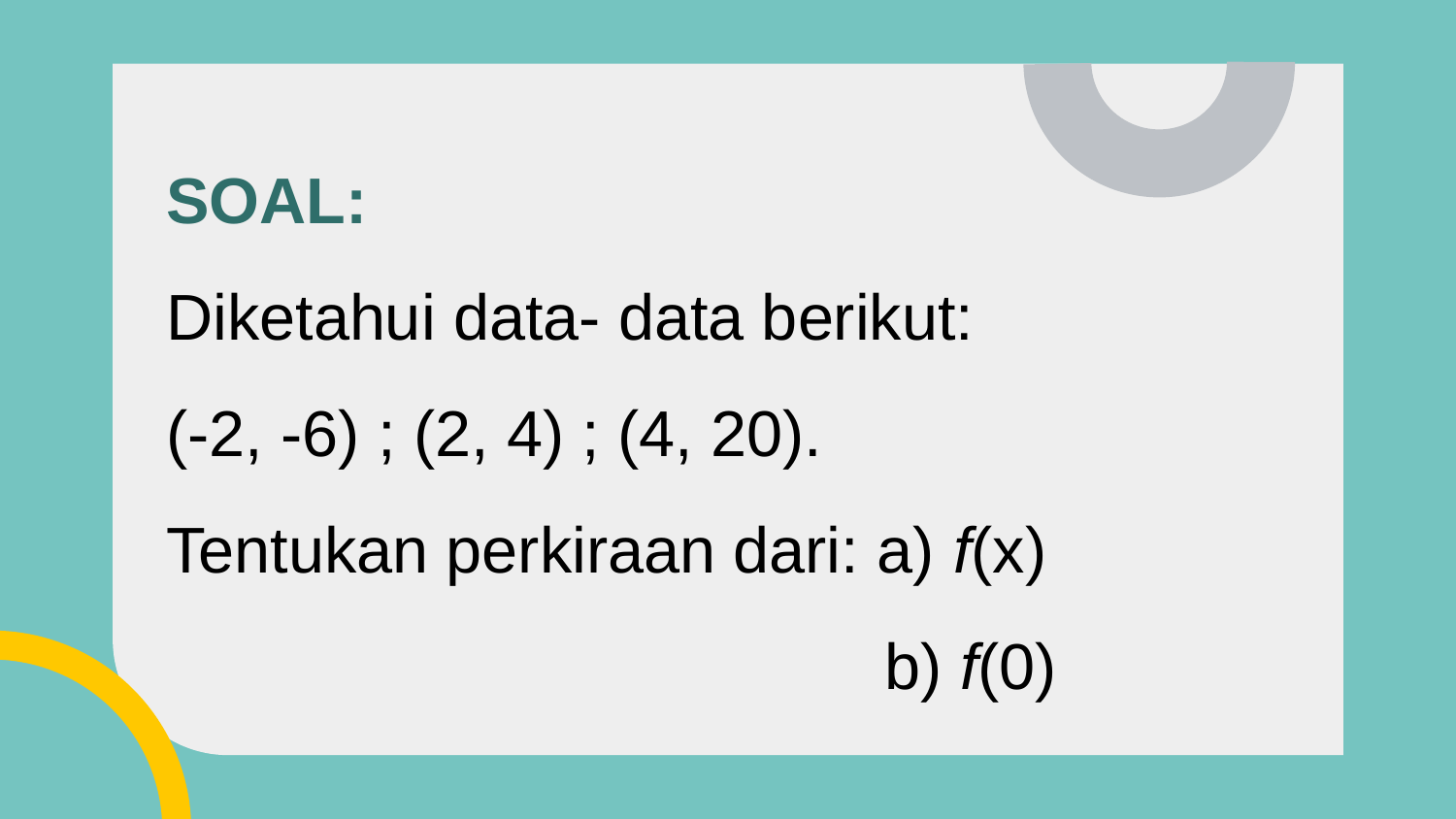

SOAL:
Diketahui data- data berikut:
(-2, -6) ; (2, 4) ; (4, 20).
Tentukan perkiraan dari: a) f(x)
                                        b) f(0)